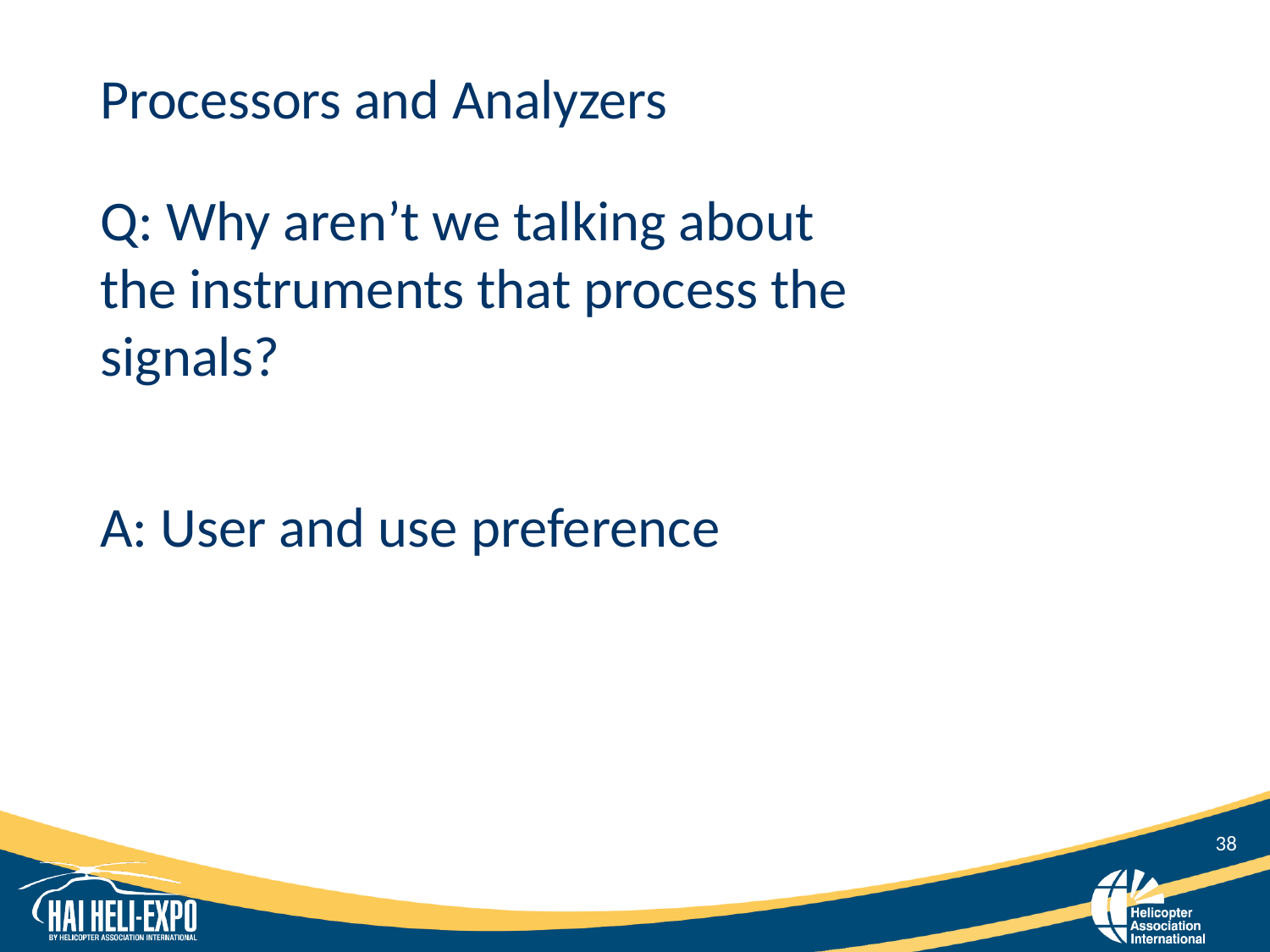

# Processors and Analyzers
Q: Why aren’t we talking about the instruments that process the signals?

A: User and use preference
38